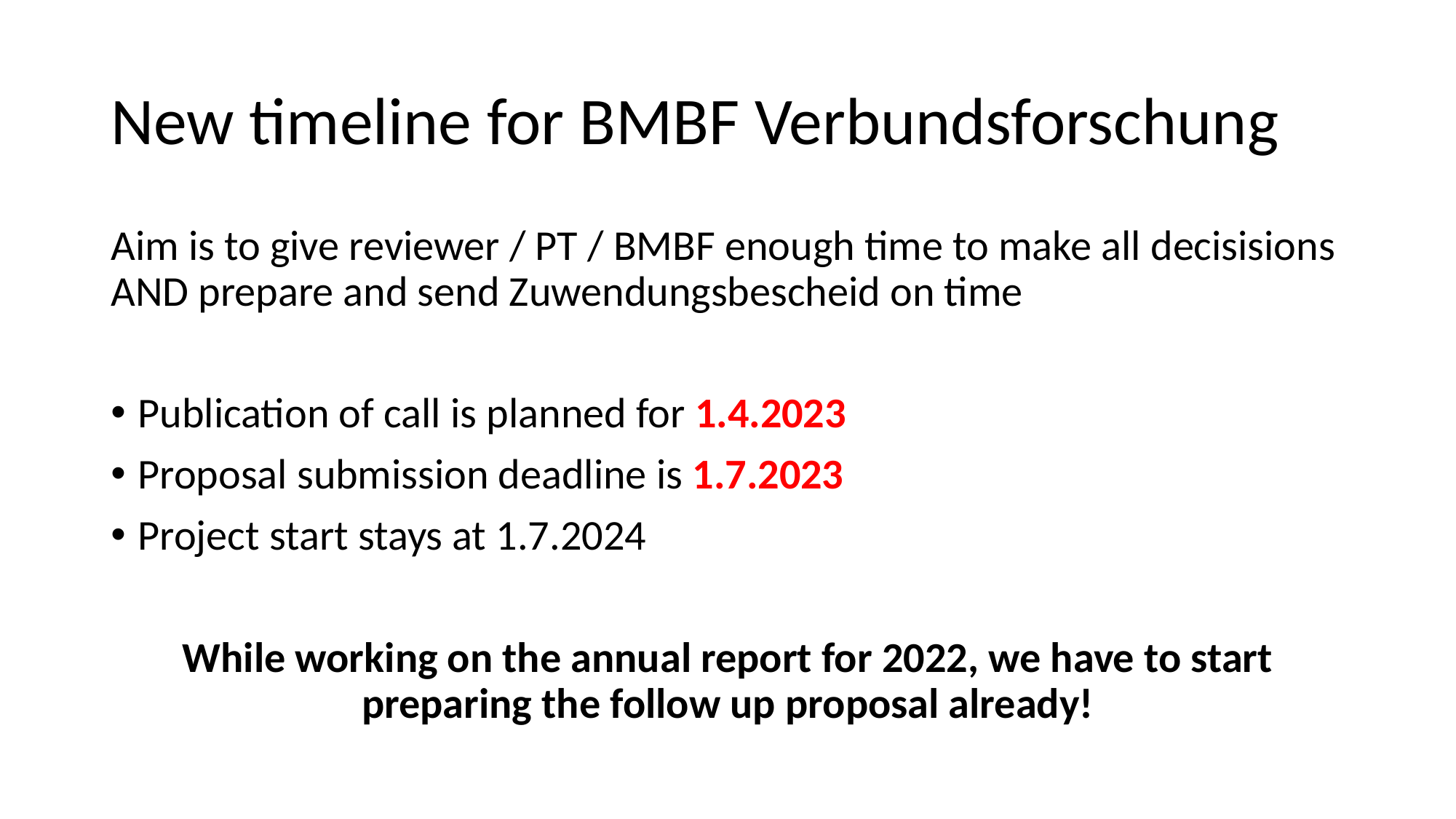

# New timeline for BMBF Verbundsforschung
Aim is to give reviewer / PT / BMBF enough time to make all decisisions AND prepare and send Zuwendungsbescheid on time

Publication of call is planned for 1.4.2023
Proposal submission deadline is 1.7.2023
Project start stays at 1.7.2024

While working on the annual report for 2022, we have to start preparing the follow up proposal already!